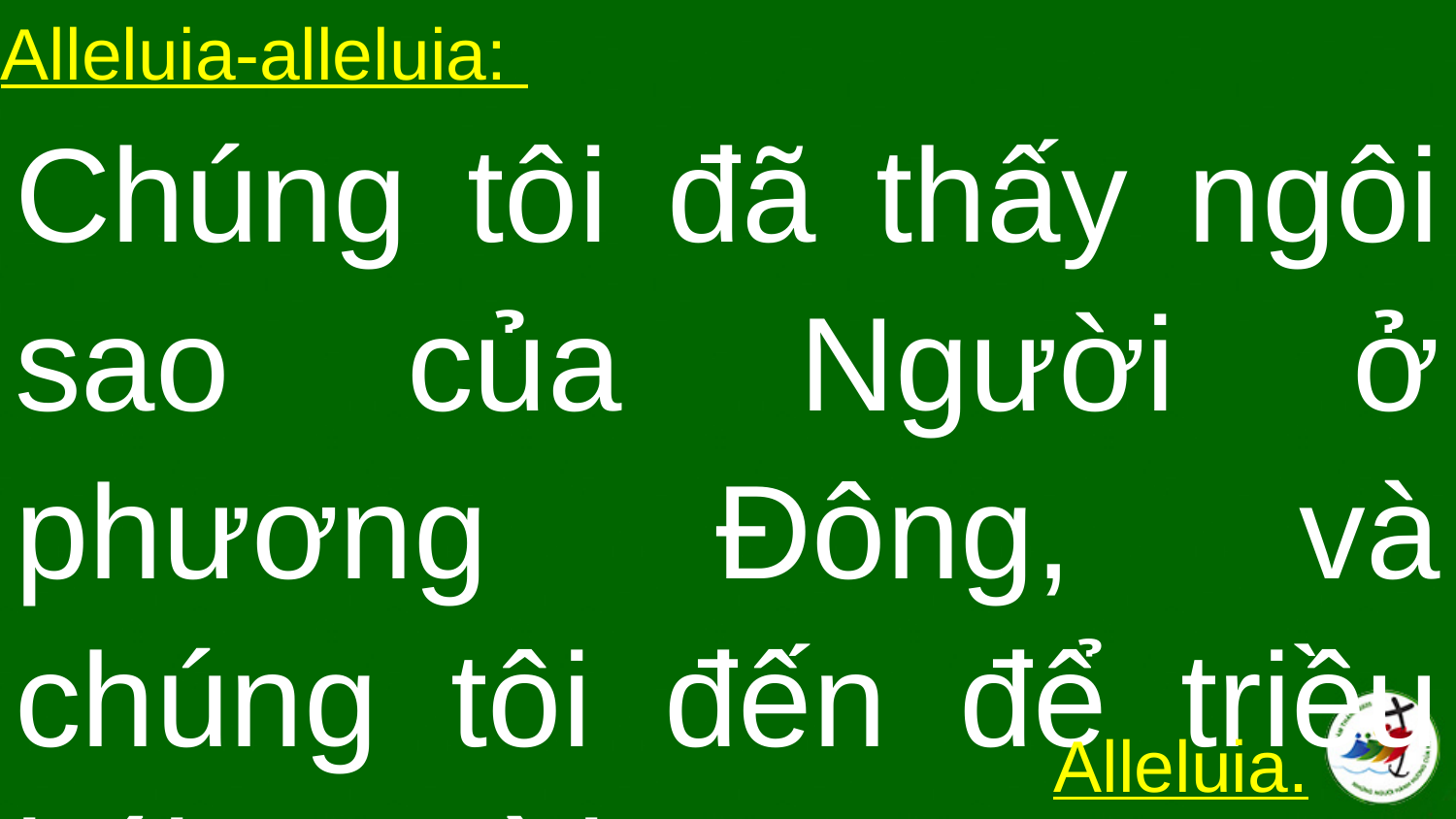

Alleluia-alleluia:

Chúng tôi đã thấy ngôi sao của Người ở phương Đông, và chúng tôi đến để triều bái Người.
#
Alleluia.